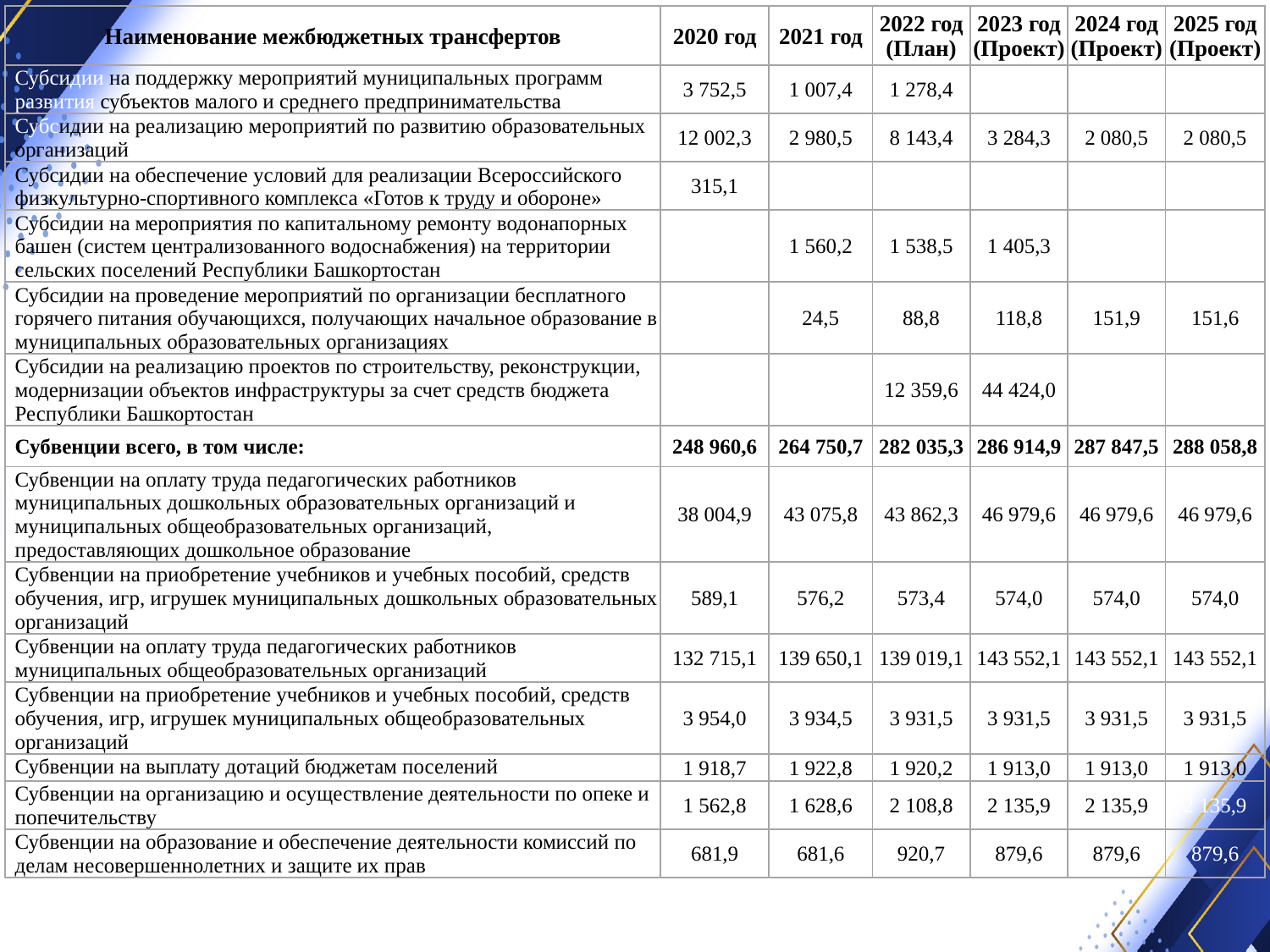

| Наименование межбюджетных трансфертов | 2020 год | 2021 год | 2022 год (План) | 2023 год (Проект) | 2024 год (Проект) | 2025 год (Проект) |
| --- | --- | --- | --- | --- | --- | --- |
| Субсидии на поддержку мероприятий муниципальных программ развития субъектов малого и среднего предпринимательства | 3 752,5 | 1 007,4 | 1 278,4 |  |  |  |
| Субсидии на реализацию мероприятий по развитию образовательных организаций | 12 002,3 | 2 980,5 | 8 143,4 | 3 284,3 | 2 080,5 | 2 080,5 |
| Субсидии на обеспечение условий для реализации Всероссийского физкультурно-спортивного комплекса «Готов к труду и обороне» | 315,1 |  |  |  |  |  |
| Субсидии на мероприятия по капитальному ремонту водонапорных башен (систем централизованного водоснабжения) на территории сельских поселений Республики Башкортостан |  | 1 560,2 | 1 538,5 | 1 405,3 |  |  |
| Субсидии на проведение мероприятий по организации бесплатного горячего питания обучающихся, получающих начальное образование в муниципальных образовательных организациях |  | 24,5 | 88,8 | 118,8 | 151,9 | 151,6 |
| Субсидии на реализацию проектов по строительству, реконструкции, модернизации объектов инфраструктуры за счет средств бюджета Республики Башкортостан |  |  | 12 359,6 | 44 424,0 |  |  |
| Субвенции всего, в том числе: | 248 960,6 | 264 750,7 | 282 035,3 | 286 914,9 | 287 847,5 | 288 058,8 |
| Субвенции на оплату труда педагогических работников муниципальных дошкольных образовательных организаций и муниципальных общеобразовательных организаций, предоставляющих дошкольное образование | 38 004,9 | 43 075,8 | 43 862,3 | 46 979,6 | 46 979,6 | 46 979,6 |
| Субвенции на приобретение учебников и учебных пособий, средств обучения, игр, игрушек муниципальных дошкольных образовательных организаций | 589,1 | 576,2 | 573,4 | 574,0 | 574,0 | 574,0 |
| Субвенции на оплату труда педагогических работников муниципальных общеобразовательных организаций | 132 715,1 | 139 650,1 | 139 019,1 | 143 552,1 | 143 552,1 | 143 552,1 |
| Субвенции на приобретение учебников и учебных пособий, средств обучения, игр, игрушек муниципальных общеобразовательных организаций | 3 954,0 | 3 934,5 | 3 931,5 | 3 931,5 | 3 931,5 | 3 931,5 |
| Субвенции на выплату дотаций бюджетам поселений | 1 918,7 | 1 922,8 | 1 920,2 | 1 913,0 | 1 913,0 | 1 913,0 |
| Субвенции на организацию и осуществление деятельности по опеке и попечительству | 1 562,8 | 1 628,6 | 2 108,8 | 2 135,9 | 2 135,9 | 2 135,9 |
| Субвенции на образование и обеспечение деятельности комиссий по делам несовершеннолетних и защите их прав | 681,9 | 681,6 | 920,7 | 879,6 | 879,6 | 879,6 |